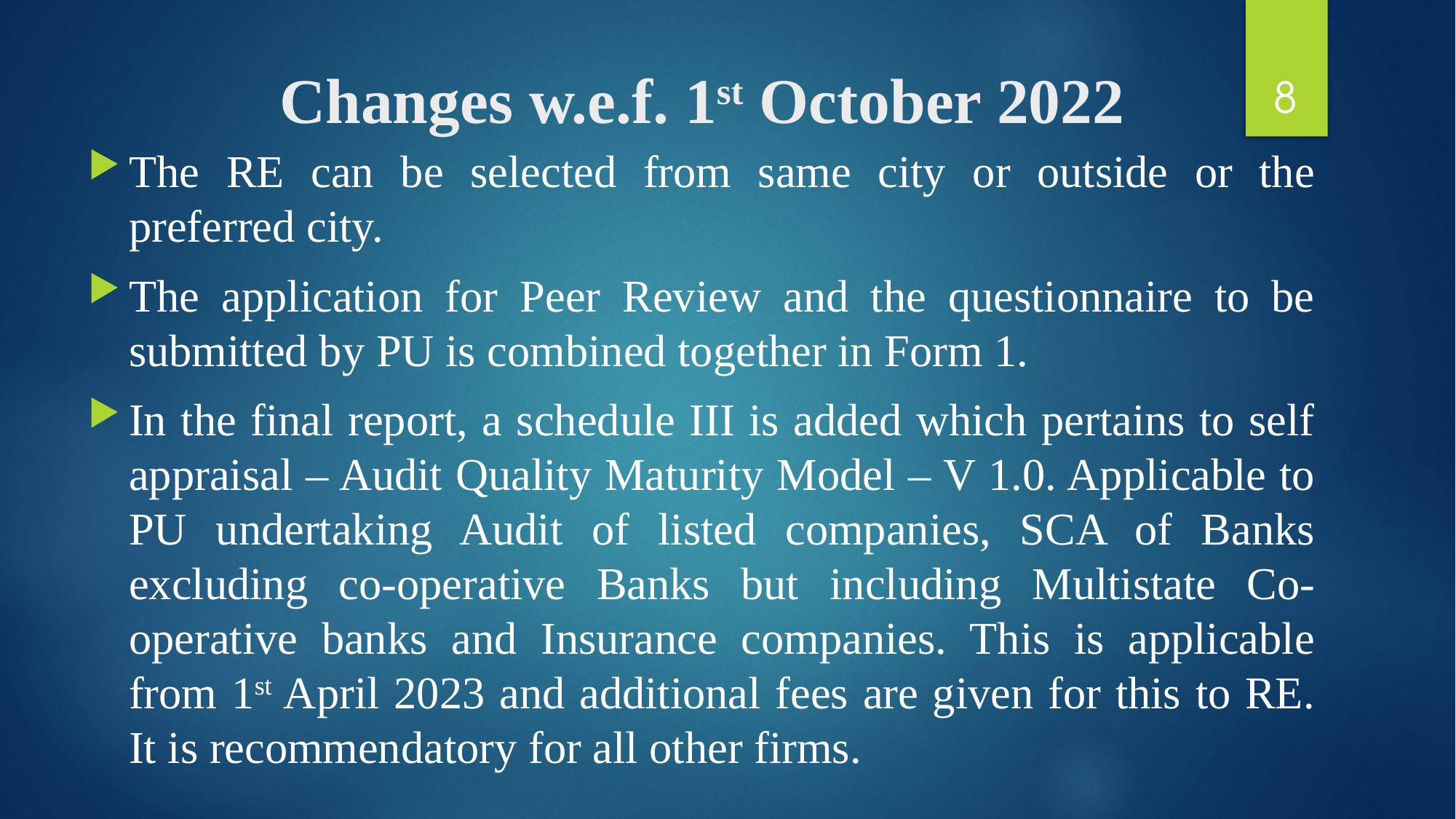

8
# Changes w.e.f. 1st October 2022
The RE can be selected from same city or outside or the preferred city.
The application for Peer Review and the questionnaire to be submitted by PU is combined together in Form 1.
In the final report, a schedule III is added which pertains to self appraisal – Audit Quality Maturity Model – V 1.0. Applicable to PU undertaking Audit of listed companies, SCA of Banks excluding co-operative Banks but including Multistate Co-operative banks and Insurance companies. This is applicable from 1st April 2023 and additional fees are given for this to RE. It is recommendatory for all other firms.